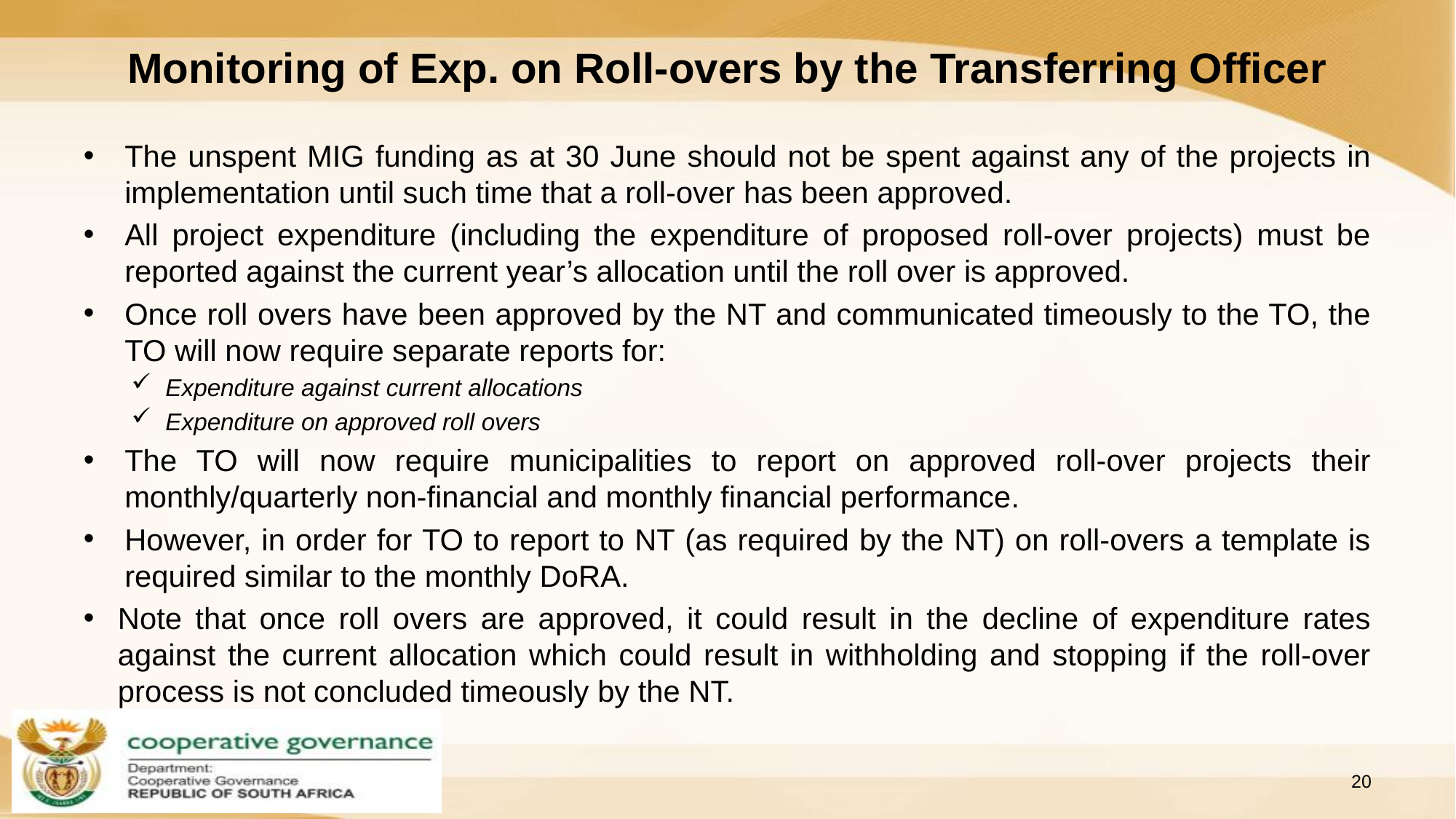

# Monitoring of Exp. on Roll-overs by the Transferring Officer

The unspent MIG funding as at 30 June should not be spent against any of the projects in implementation until such time that a roll-over has been approved.
All project expenditure (including the expenditure of proposed roll-over projects) must be reported against the current year’s allocation until the roll over is approved.
Once roll overs have been approved by the NT and communicated timeously to the TO, the TO will now require separate reports for:
Expenditure against current allocations
Expenditure on approved roll overs
The TO will now require municipalities to report on approved roll-over projects their monthly/quarterly non-financial and monthly financial performance.
However, in order for TO to report to NT (as required by the NT) on roll-overs a template is required similar to the monthly DoRA.
Note that once roll overs are approved, it could result in the decline of expenditure rates against the current allocation which could result in withholding and stopping if the roll-over process is not concluded timeously by the NT.
20